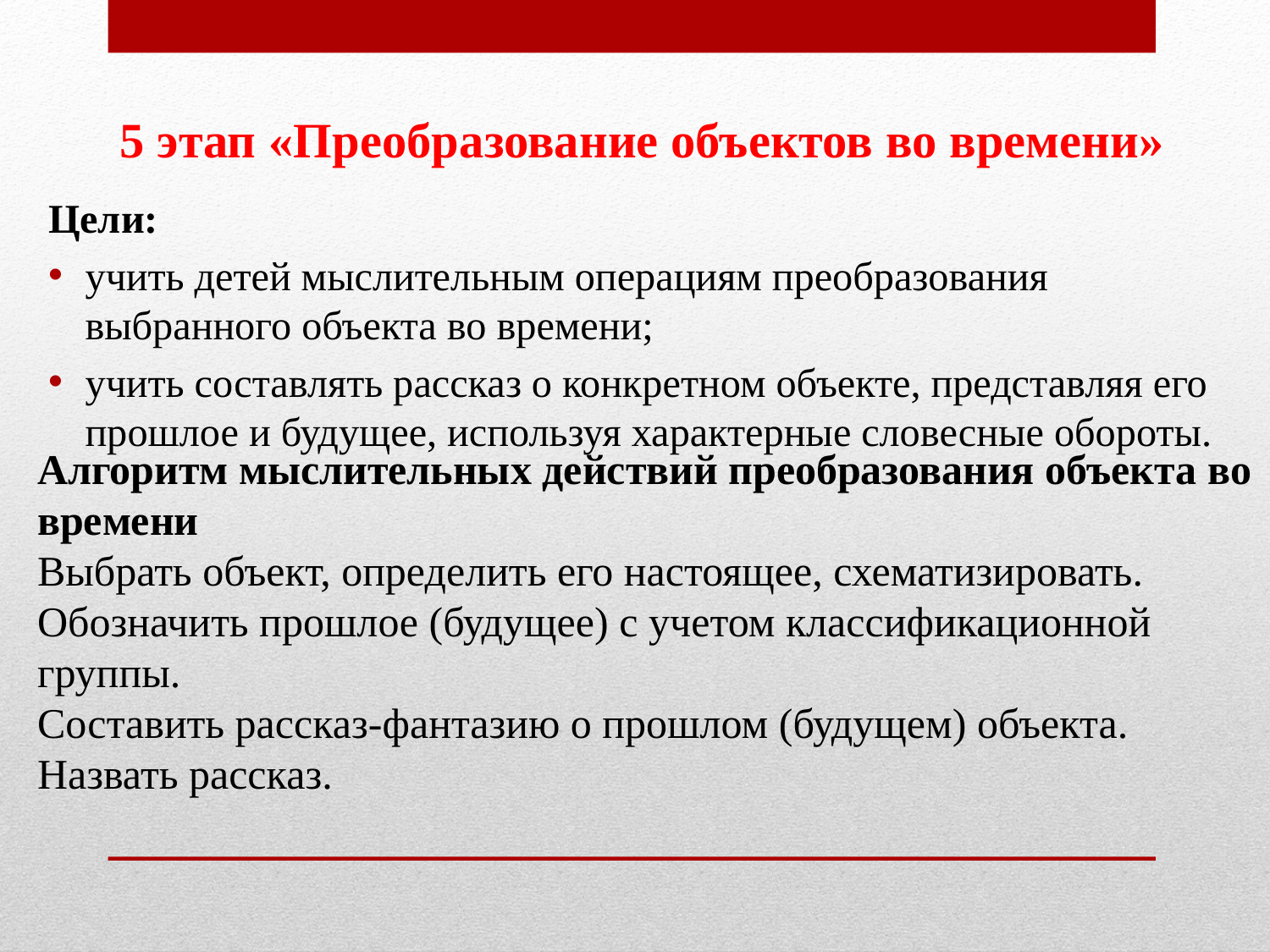

# 5 этап «Преобразование объектов во времени»
Цели:
учить детей мыслительным операциям преобразования выбранного объекта во времени;
учить составлять рассказ о конкретном объекте, представляя его прошлое и будущее, используя характерные словесные обороты.

Алгоритм мыслительных действий преобразования объекта во времени
Выбрать объект, определить его настоящее, схематизировать.
Обозначить прошлое (будущее) с учетом классификационной группы.
Составить рассказ-фантазию о прошлом (будущем) объекта.
Назвать рассказ.